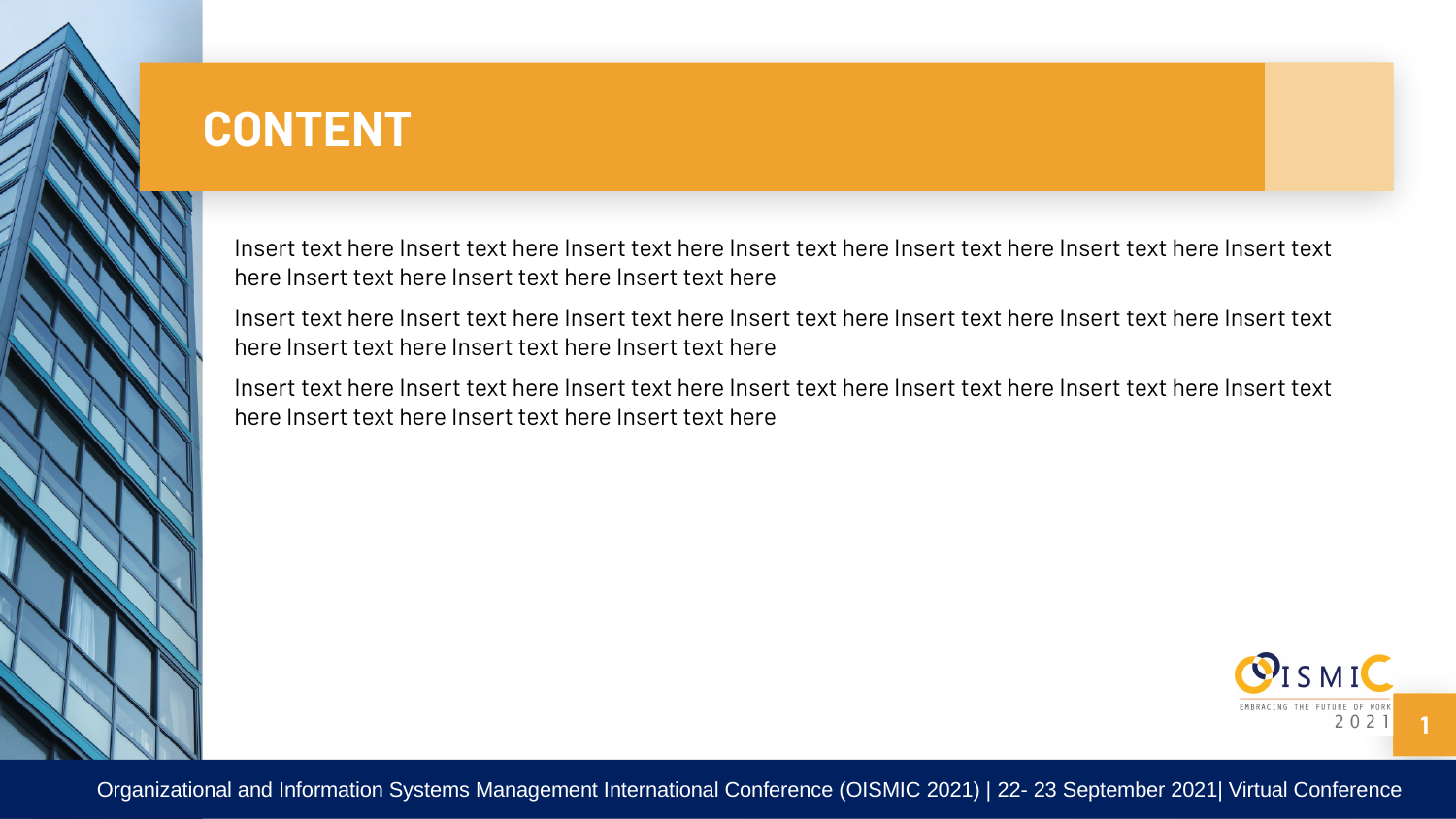

# CONTENT
Insert text here Insert text here Insert text here Insert text here Insert text here Insert text here Insert text here Insert text here Insert text here Insert text here
Insert text here Insert text here Insert text here Insert text here Insert text here Insert text here Insert text here Insert text here Insert text here Insert text here
Insert text here Insert text here Insert text here Insert text here Insert text here Insert text here Insert text here Insert text here Insert text here Insert text here

1